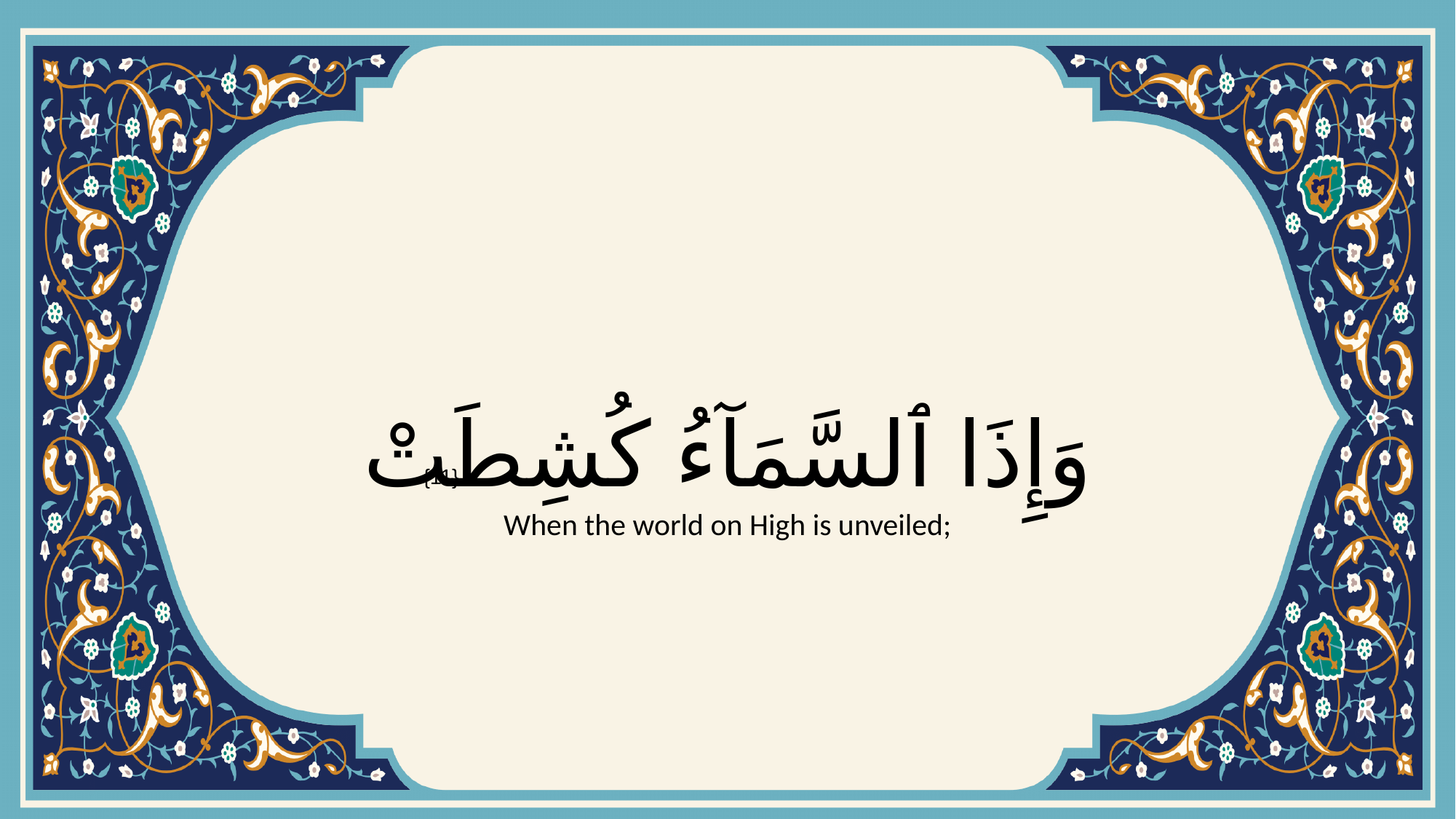

# وَإِذَا ٱلسَّمَآءُ كُشِطَتْ
{11}
When the world on High is unveiled;